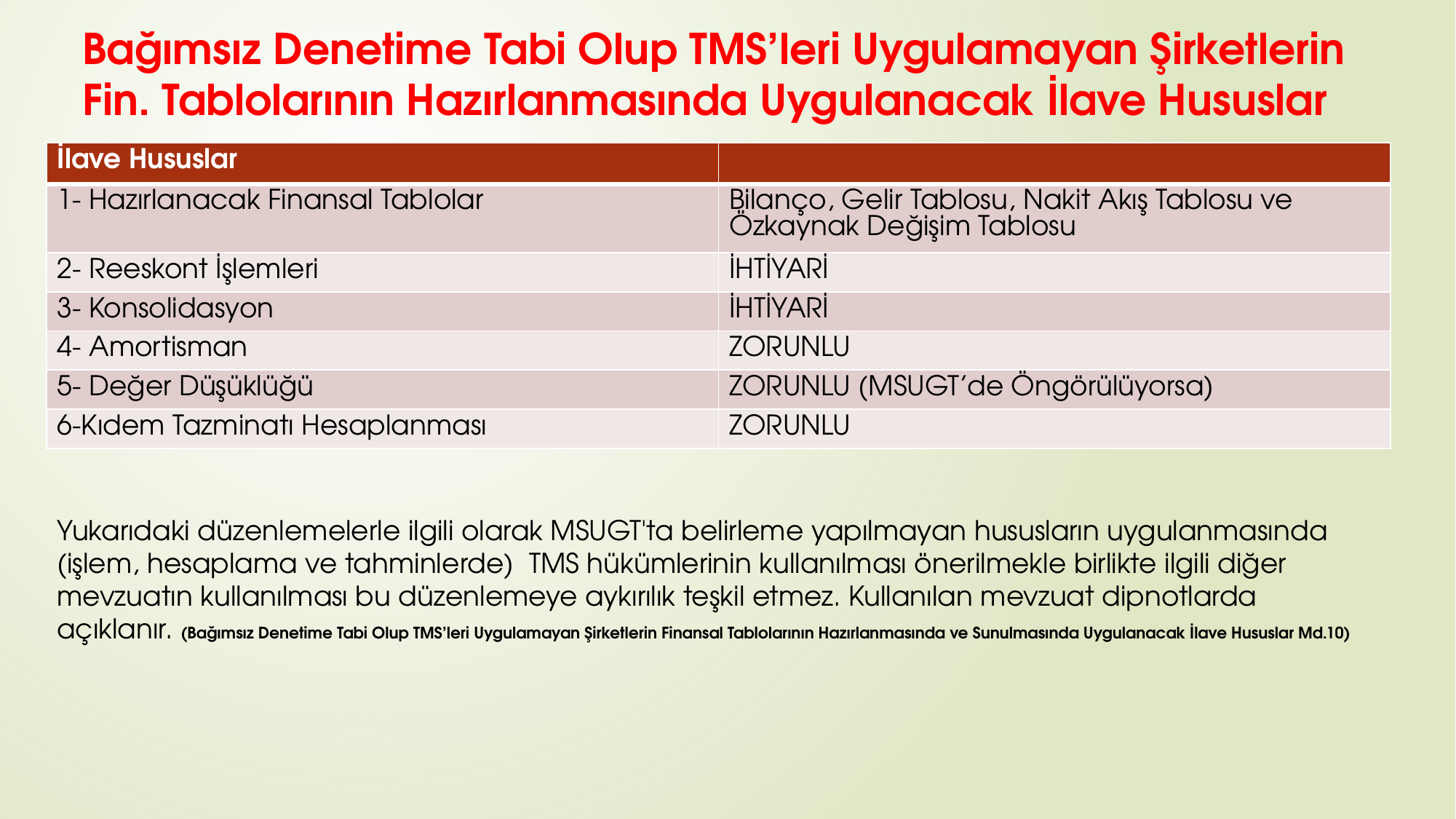

# Bağımsız Denetime Tabi Olup TMS’leri Uygulamayan Şirketlerin Fin. Tablolarının Hazırlanmasında Uygulanacak İlave Hususlar
| İlave Hususlar |  |
| --- | --- |
| 1- Hazırlanacak Finansal Tablolar | Bilanço, Gelir Tablosu, Nakit Akış Tablosu ve Özkaynak Değişim Tablosu |
| 2- Reeskont İşlemleri | İHTİYARİ |
| 3- Konsolidasyon | İHTİYARİ |
| 4- Amortisman | ZORUNLU |
| 5- Değer Düşüklüğü | ZORUNLU (MSUGT’de Öngörülüyorsa) |
| 6-Kıdem Tazminatı Hesaplanması | ZORUNLU |
Yukarıdaki düzenlemelerle ilgili olarak MSUGT'ta belirleme yapılmayan hususların uygulanmasında (işlem, hesaplama ve tahminlerde)  TMS hükümlerinin kullanılması önerilmekle birlikte ilgili diğer mevzuatın kullanılması bu düzenlemeye aykırılık teşkil etmez. Kullanılan mevzuat dipnotlarda açıklanır. (Bağımsız Denetime Tabi Olup TMS’leri Uygulamayan Şirketlerin Finansal Tablolarının Hazırlanmasında ve Sunulmasında Uygulanacak İlave Hususlar Md.10)